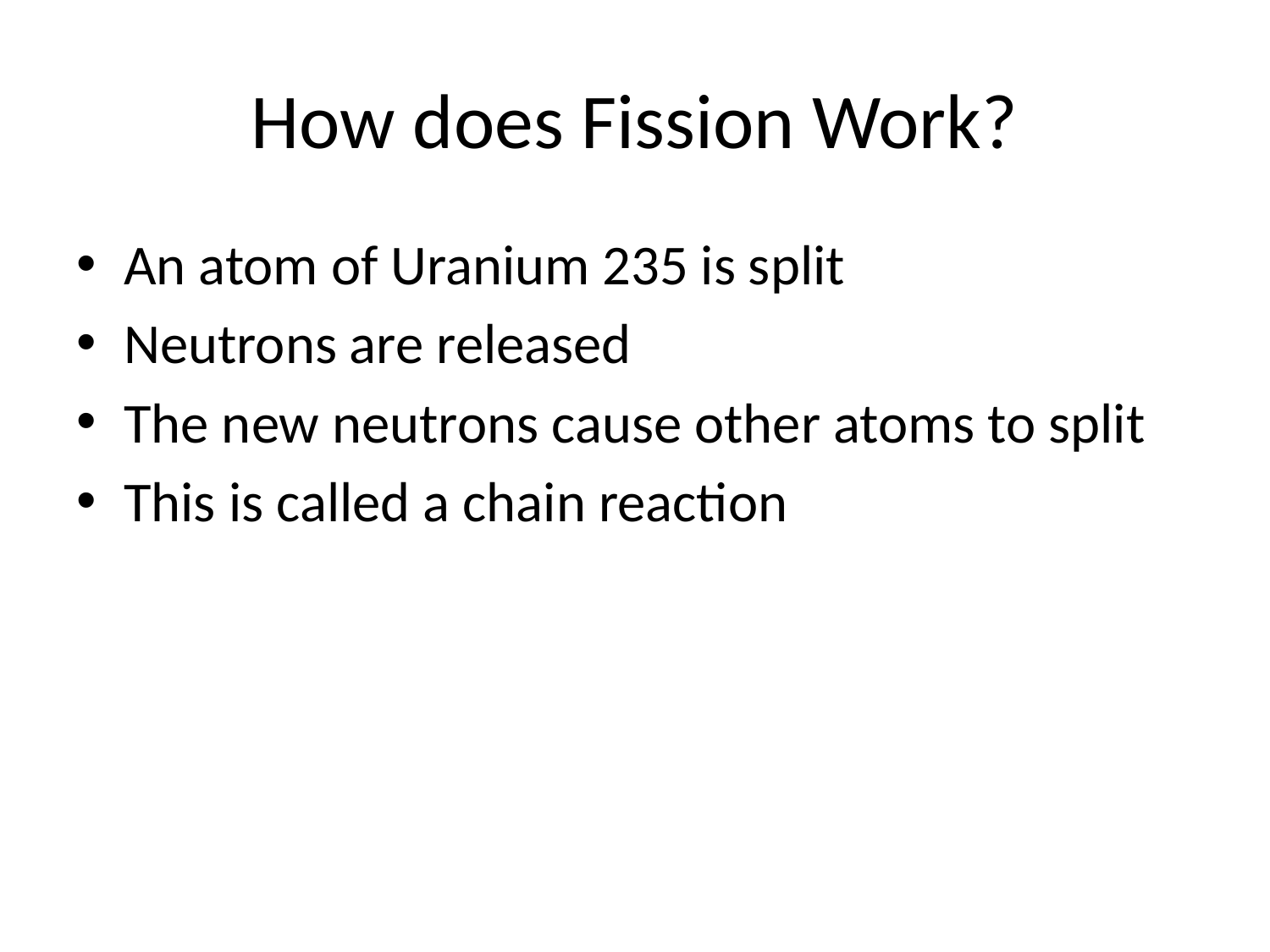

# How does Fission Work?
An atom of Uranium 235 is split
Neutrons are released
The new neutrons cause other atoms to split
This is called a chain reaction